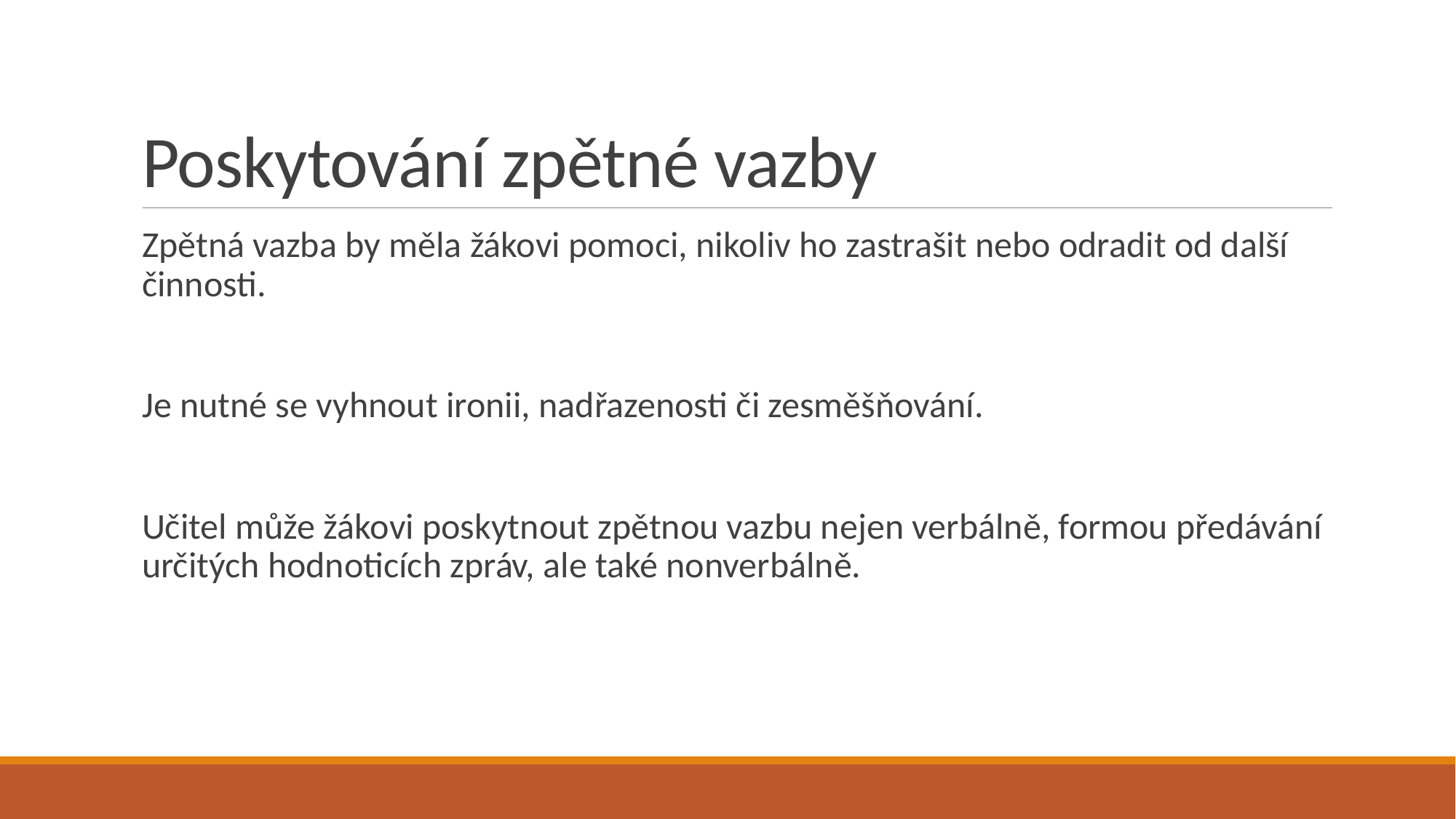

# Poskytování zpětné vazby
Zpětná vazba by měla žákovi pomoci, nikoliv ho zastrašit nebo odradit od další činnosti.

Je nutné se vyhnout ironii, nadřazenosti či zesměšňování.

Učitel může žákovi poskytnout zpětnou vazbu nejen verbálně, formou předávání  určitých hodnoticích zpráv, ale také nonverbálně.